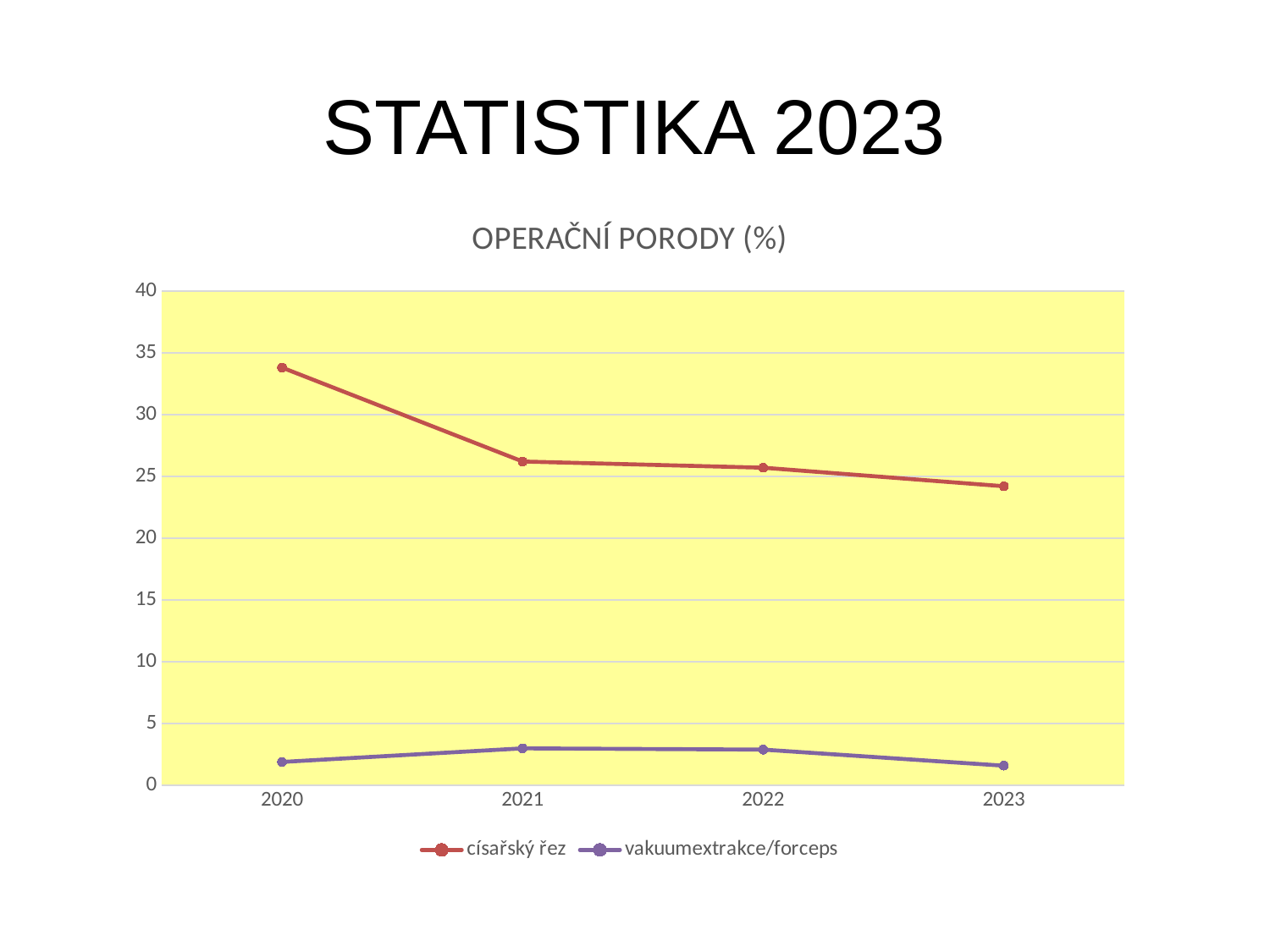

# STATISTIKA 2023

### Chart: OPERAČNÍ PORODY (%)

| Category | císařský řez | vakuumextrakce/forceps | Řada 3 |
|---|---|---|---|
| 2020 | 33.8 | 1.9 | None |
| 2021 | 26.2 | 3.0 | None |
| 2022 | 25.7 | 2.9 | None |
| 2023 | 24.2 | 1.6 | None |